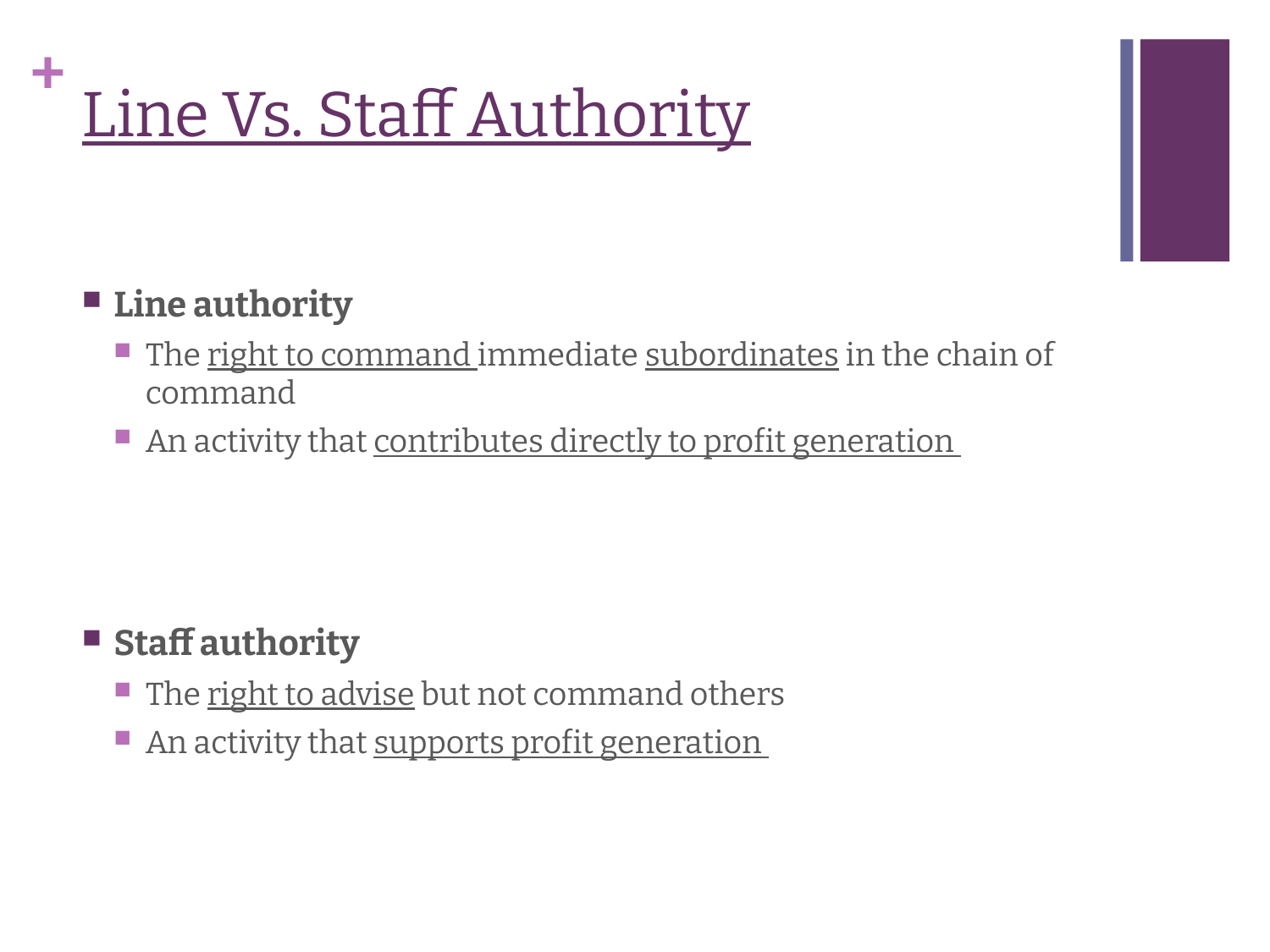

# Line Vs. Staff Authority
Line authority
The right to command immediate subordinates in the chain of command
An activity that contributes directly to profit generation

Staff authority
The right to advise but not command others
An activity that supports profit generation